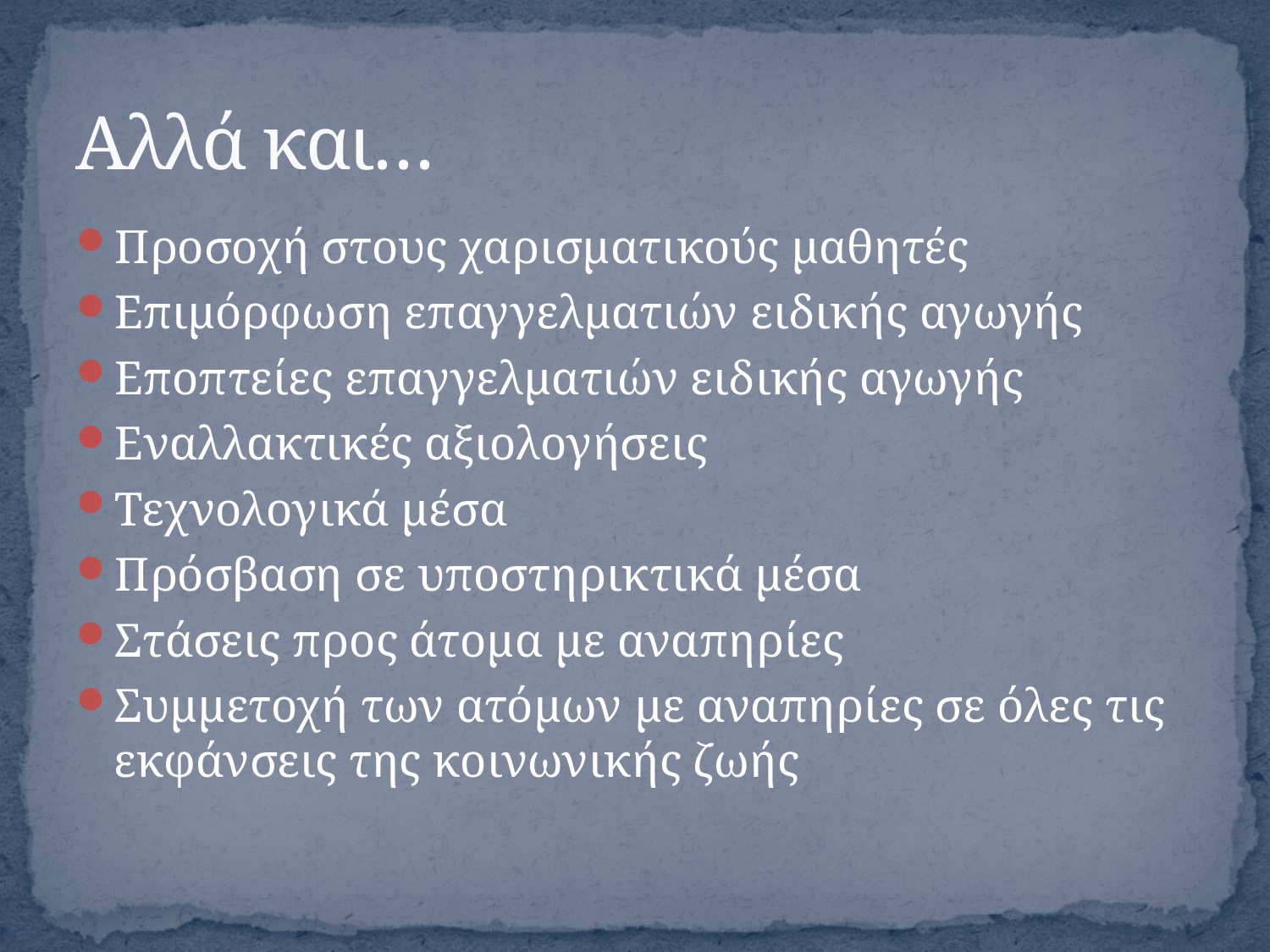

# Αλλά και…
Προσοχή στους χαρισματικούς μαθητές
Επιμόρφωση επαγγελματιών ειδικής αγωγής
Εποπτείες επαγγελματιών ειδικής αγωγής
Εναλλακτικές αξιολογήσεις
Τεχνολογικά μέσα
Πρόσβαση σε υποστηρικτικά μέσα
Στάσεις προς άτομα με αναπηρίες
Συμμετοχή των ατόμων με αναπηρίες σε όλες τις εκφάνσεις της κοινωνικής ζωής